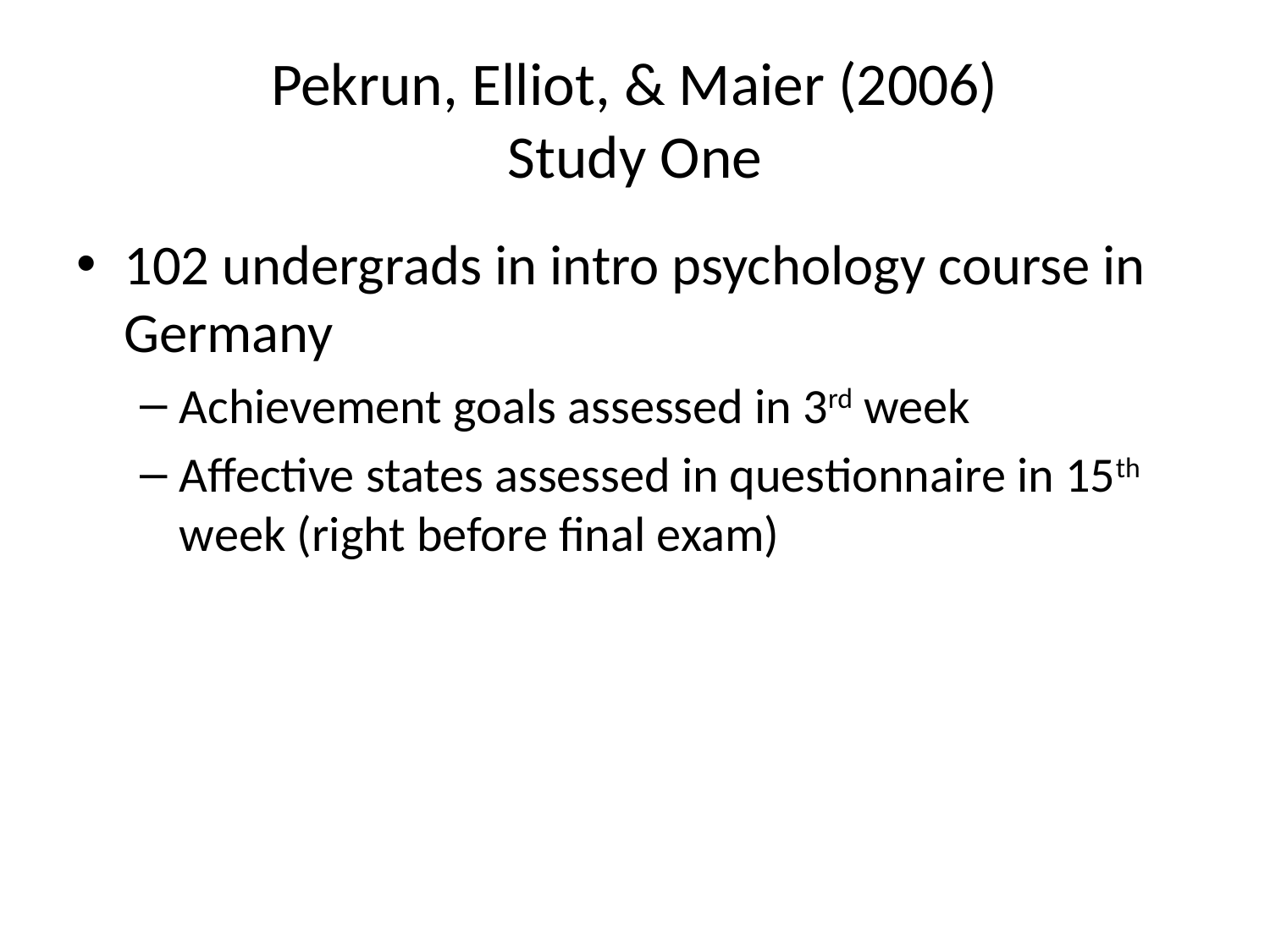

# Pekrun, Elliot, & Maier (2006) Study One
102 undergrads in intro psychology course in Germany
Achievement goals assessed in 3rd week
Affective states assessed in questionnaire in 15th week (right before final exam)